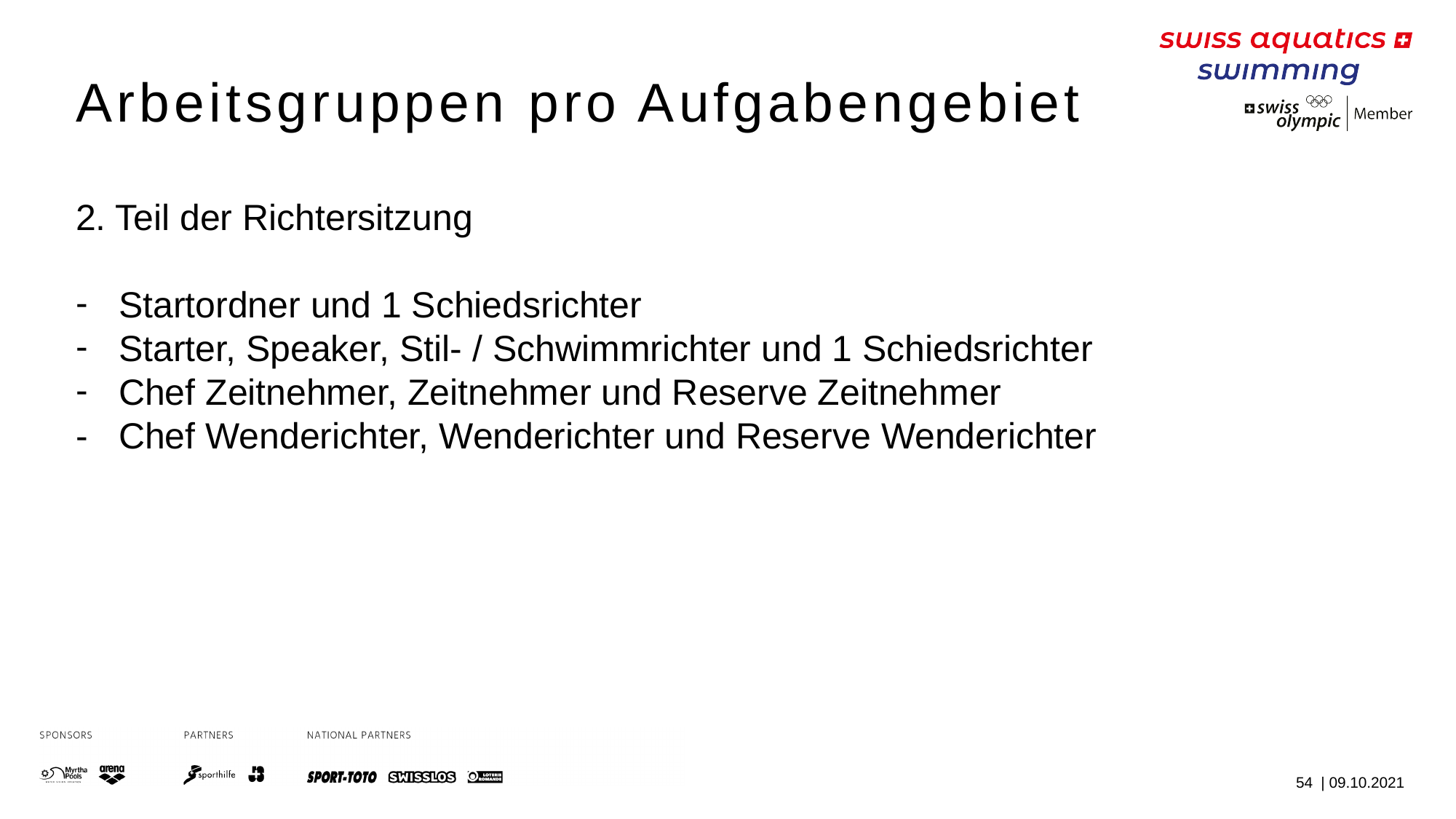

Arbeitsgruppen pro Aufgabengebiet
2. Teil der Richtersitzung

Startordner und 1 Schiedsrichter
Starter, Speaker, Stil- / Schwimmrichter und 1 Schiedsrichter
Chef Zeitnehmer, Zeitnehmer und Reserve Zeitnehmer
- 	Chef Wenderichter, Wenderichter und Reserve Wenderichter